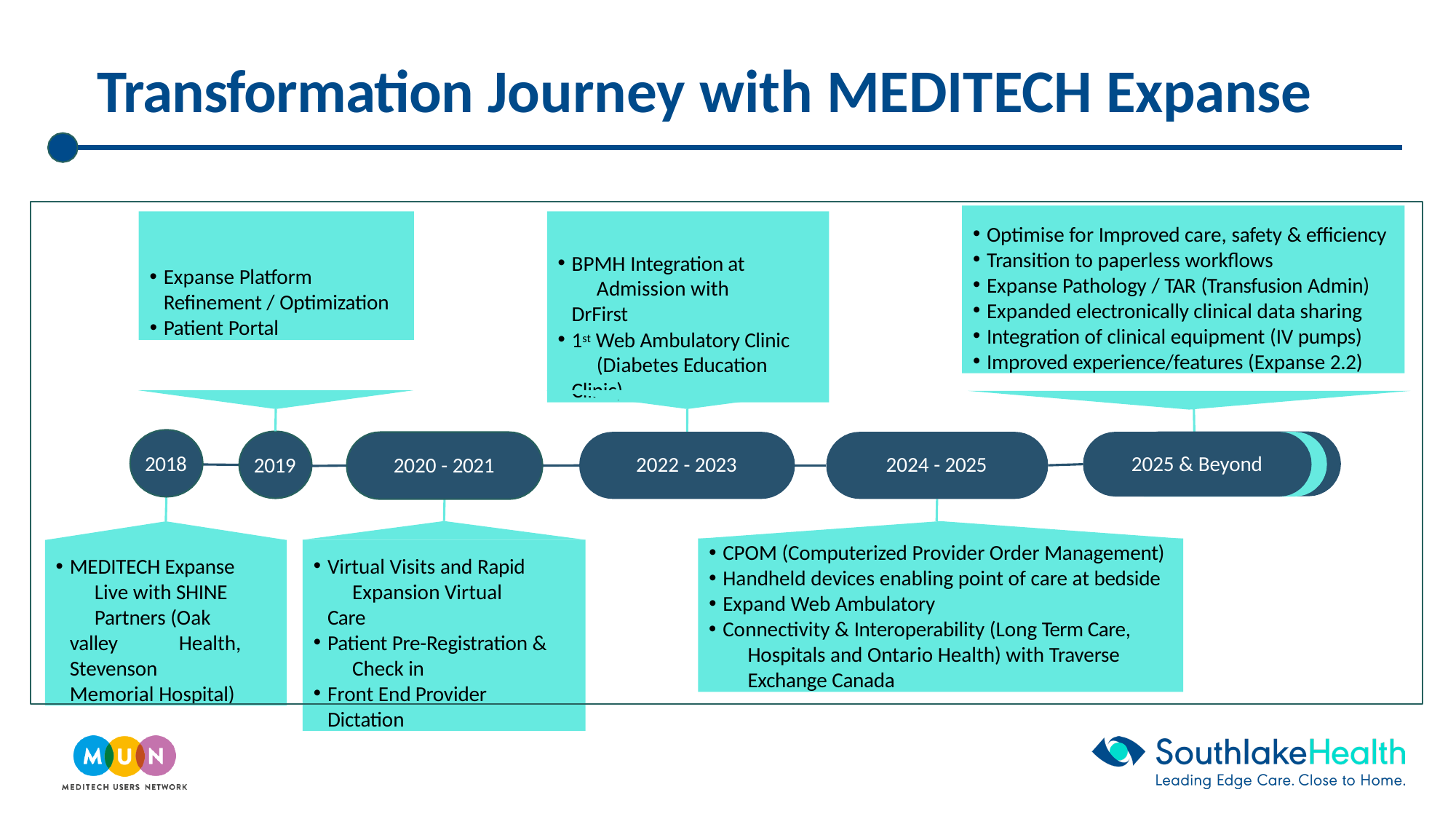

# Transformation Journey with MEDITECH Expanse

Optimise for Improved care, safety & efficiency
Transition to paperless workflows
Expanse Pathology / TAR (Transfusion Admin)
Expanded electronically clinical data sharing
Integration of clinical equipment (IV pumps)
Improved experience/features (Expanse 2.2)

Expanse Platform 	Refinement / Optimization
Patient Portal

BPMH Integration at 	Admission with DrFirst
1st Web Ambulatory Clinic 	(Diabetes Education Clinic)

2025 & Beyond
2018
2022 - 2023
2024 - 2025
2020 - 2021
2019

CPOM (Computerized Provider Order Management)
Handheld devices enabling point of care at bedside
Expand Web Ambulatory
Connectivity & Interoperability (Long Term Care, 	Hospitals and Ontario Health) with Traverse 	Exchange Canada
Virtual Visits and Rapid 	Expansion Virtual Care
Patient Pre-Registration & 	Check in
Front End Provider Dictation
MEDITECH Expanse 	Live with SHINE 	Partners (Oak valley 	Health, Stevenson 	Memorial Hospital)